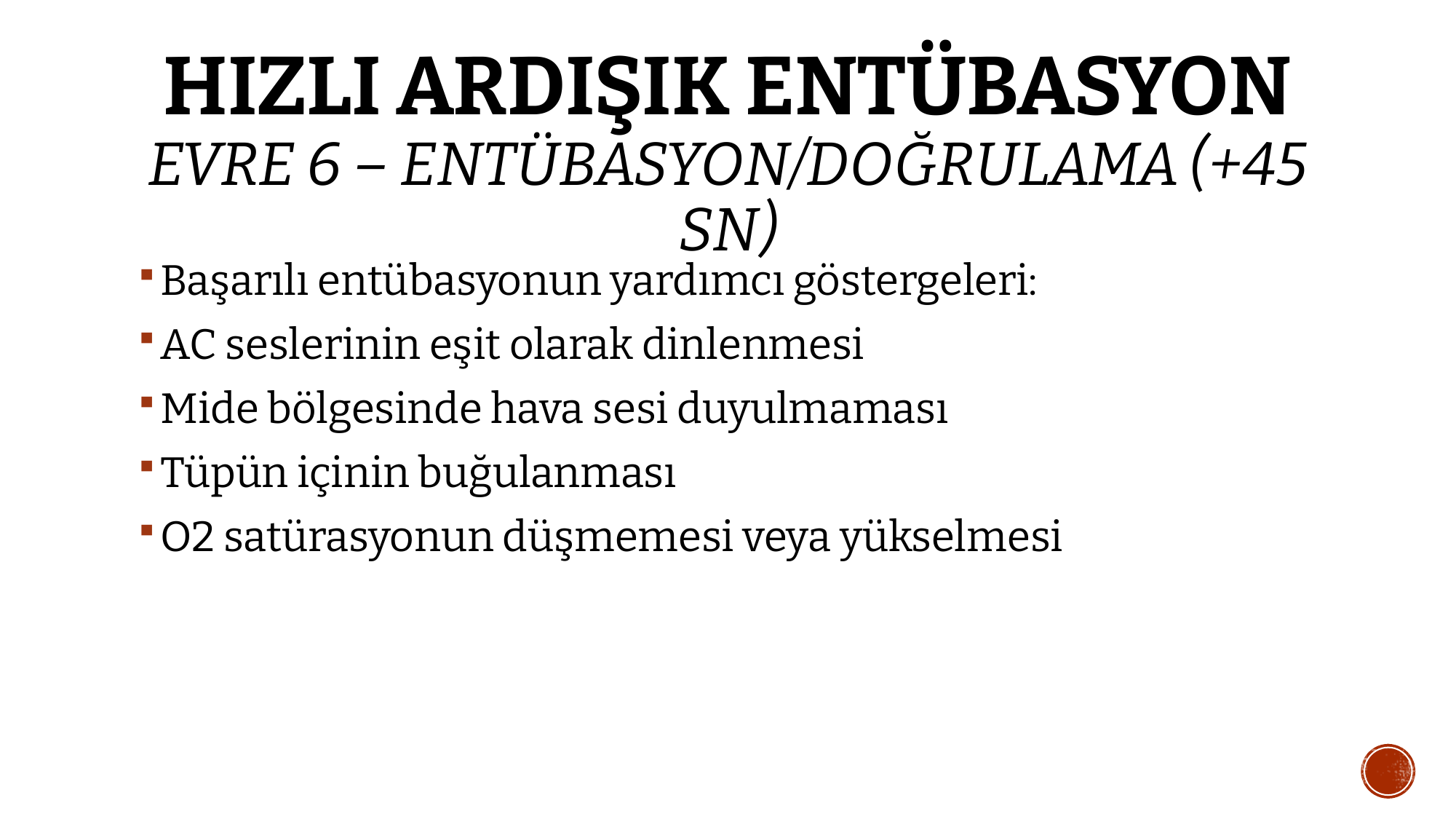

# Hızlı Ardışık Entübasyon Evre 6 – Entübasyon/Doğrulama (+45 sn)
Başarılı entübasyonun yardımcı göstergeleri:
AC seslerinin eşit olarak dinlenmesi
Mide bölgesinde hava sesi duyulmaması
Tüpün içinin buğulanması
O2 satürasyonun düşmemesi veya yükselmesi